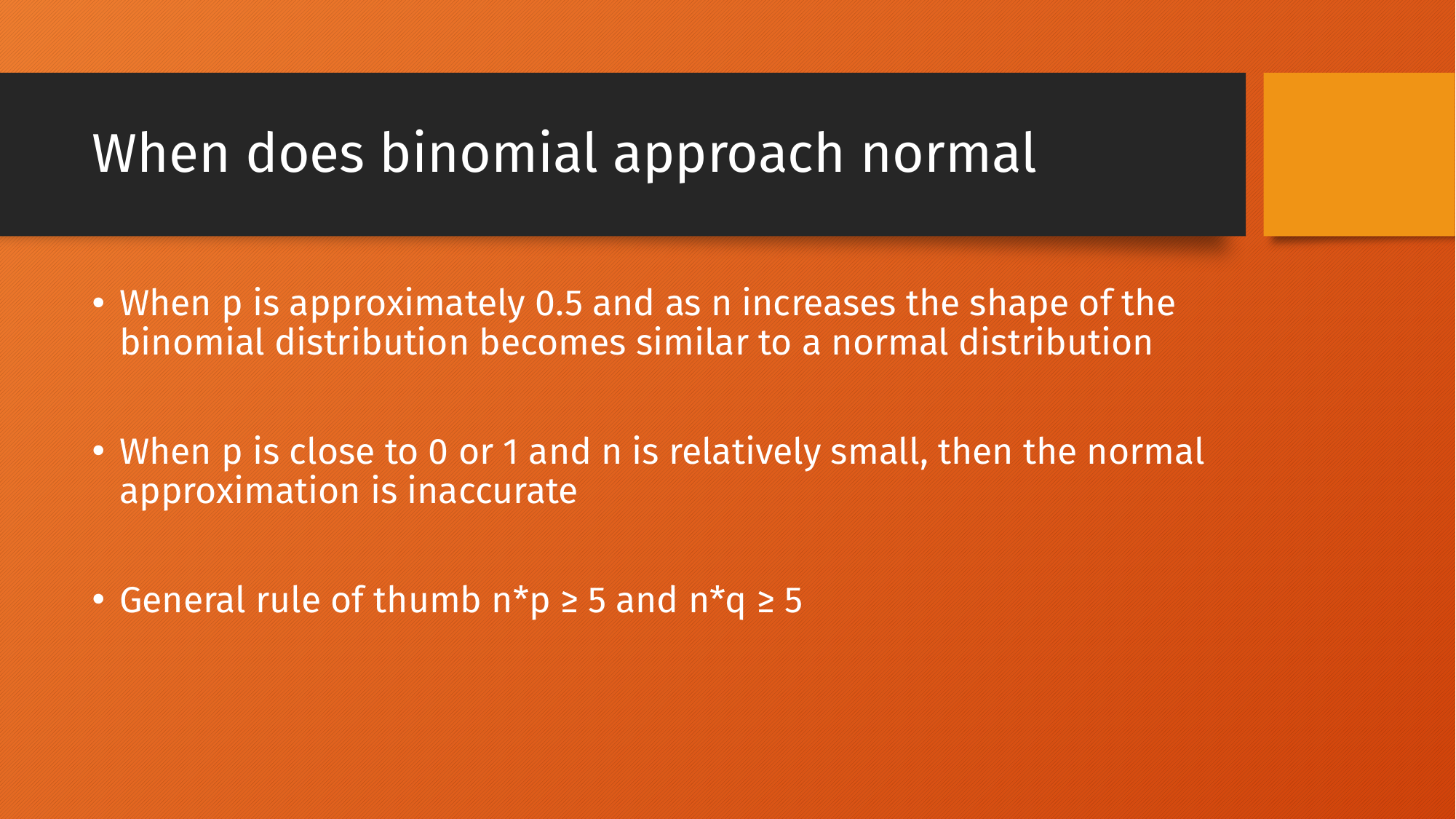

# When does binomial approach normal
When p is approximately 0.5 and as n increases the shape of the binomial distribution becomes similar to a normal distribution

When p is close to 0 or 1 and n is relatively small, then the normal approximation is inaccurate

General rule of thumb n*p ≥ 5 and n*q ≥ 5